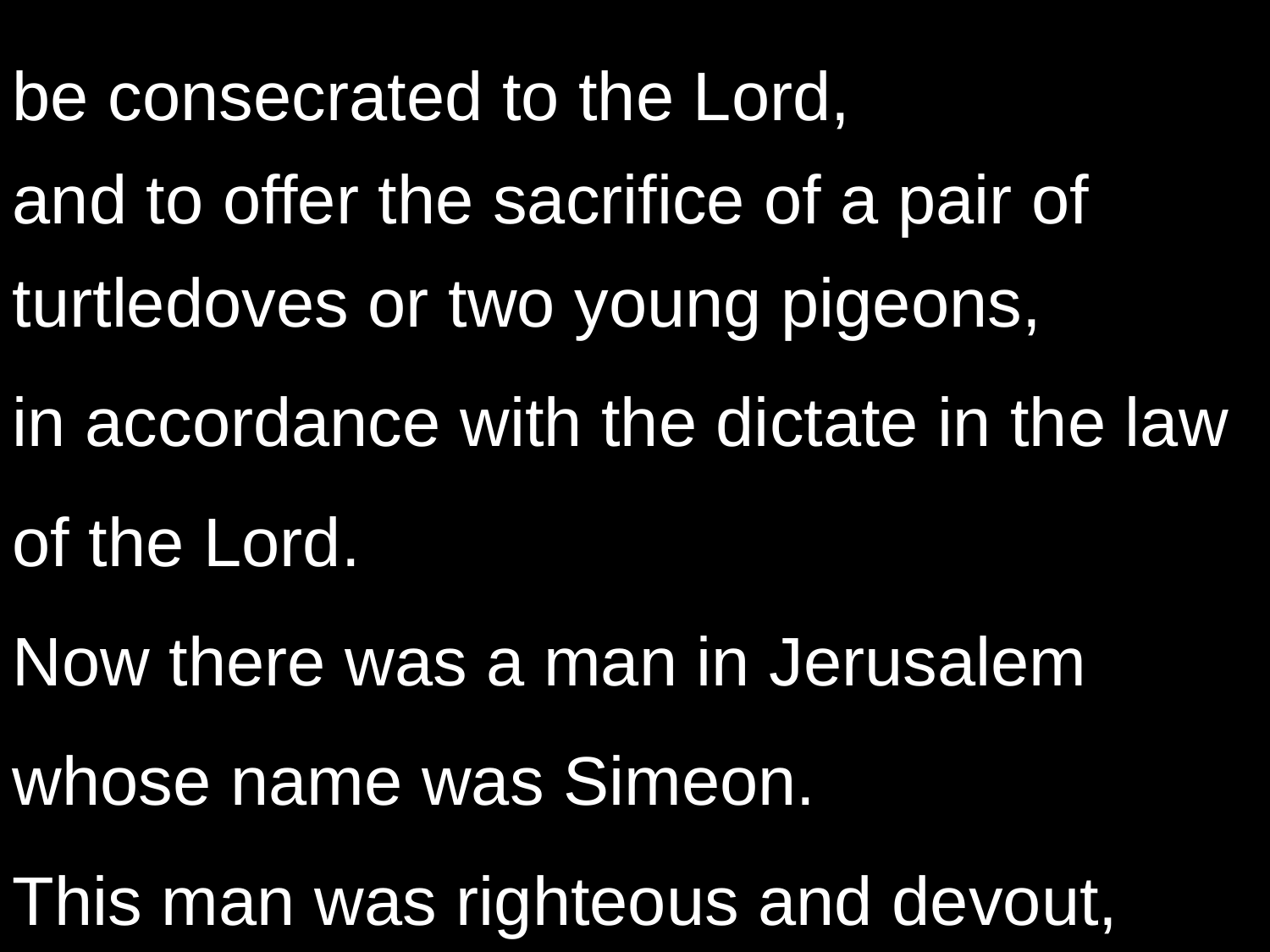

be consecrated to the Lord,
and to offer the sacrifice of a pair of turtledoves or two young pigeons,
in accordance with the dictate in the law of the Lord.
Now there was a man in Jerusalem whose name was Simeon.
This man was righteous and devout,